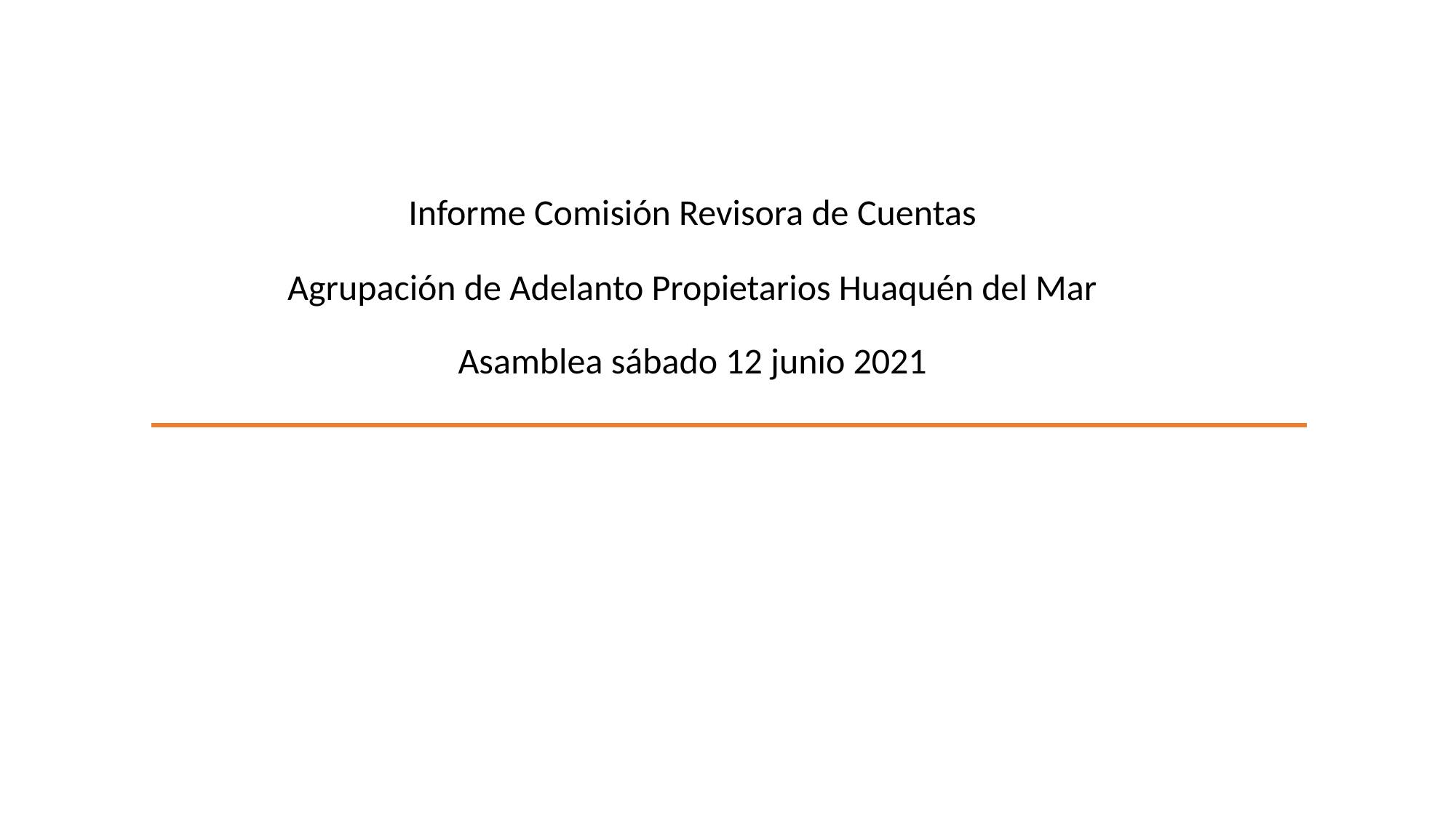

Informe Comisión Revisora de Cuentas
Agrupación de Adelanto Propietarios Huaquén del Mar
Asamblea sábado 12 junio 2021